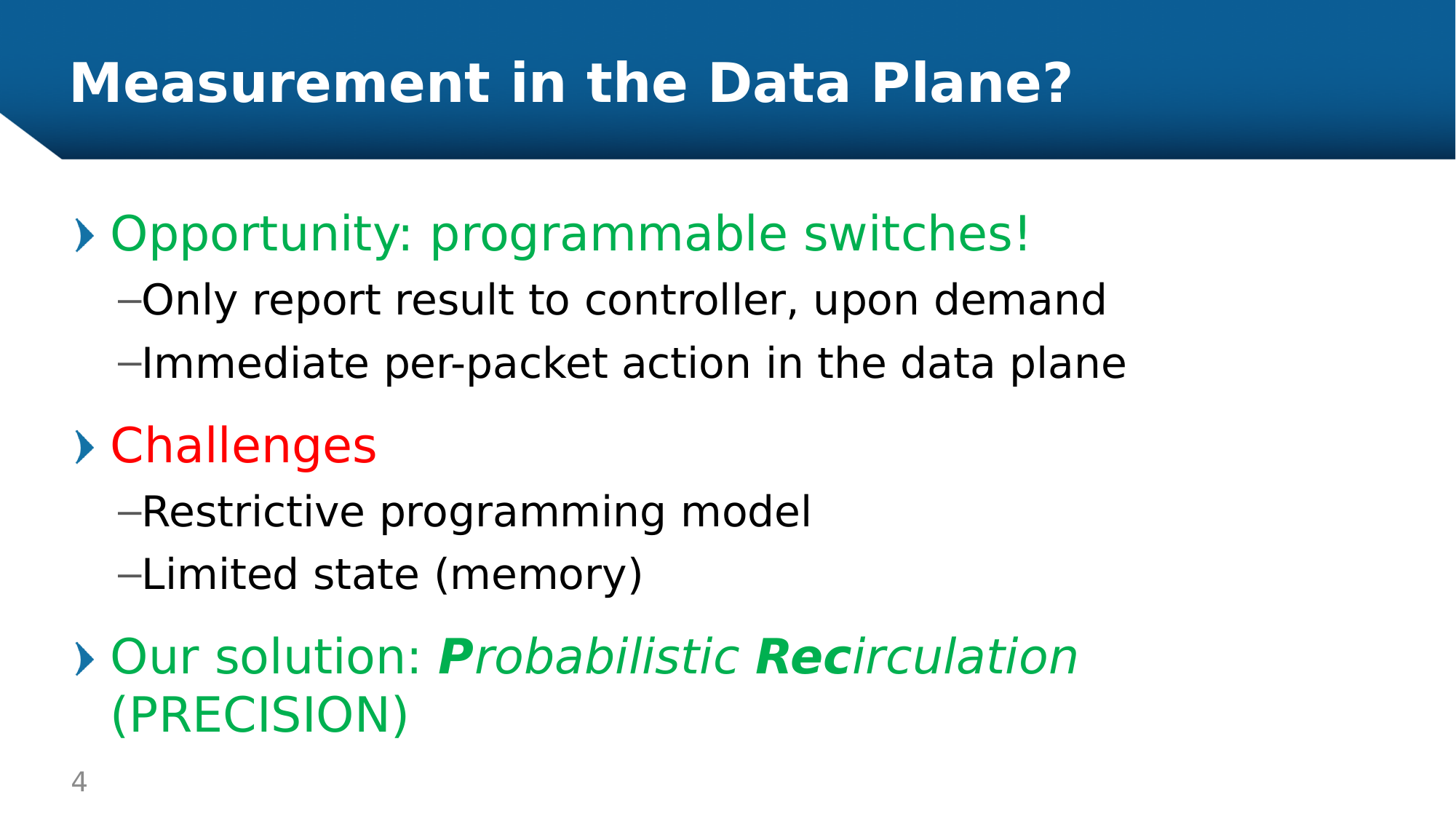

# Measurement in the Data Plane?
Opportunity: programmable switches!
Only report result to controller, upon demand
Immediate per-packet action in the data plane
Challenges
Restrictive programming model
Limited state (memory)
Our solution: Probabilistic Recirculation
(PRECISION)
4